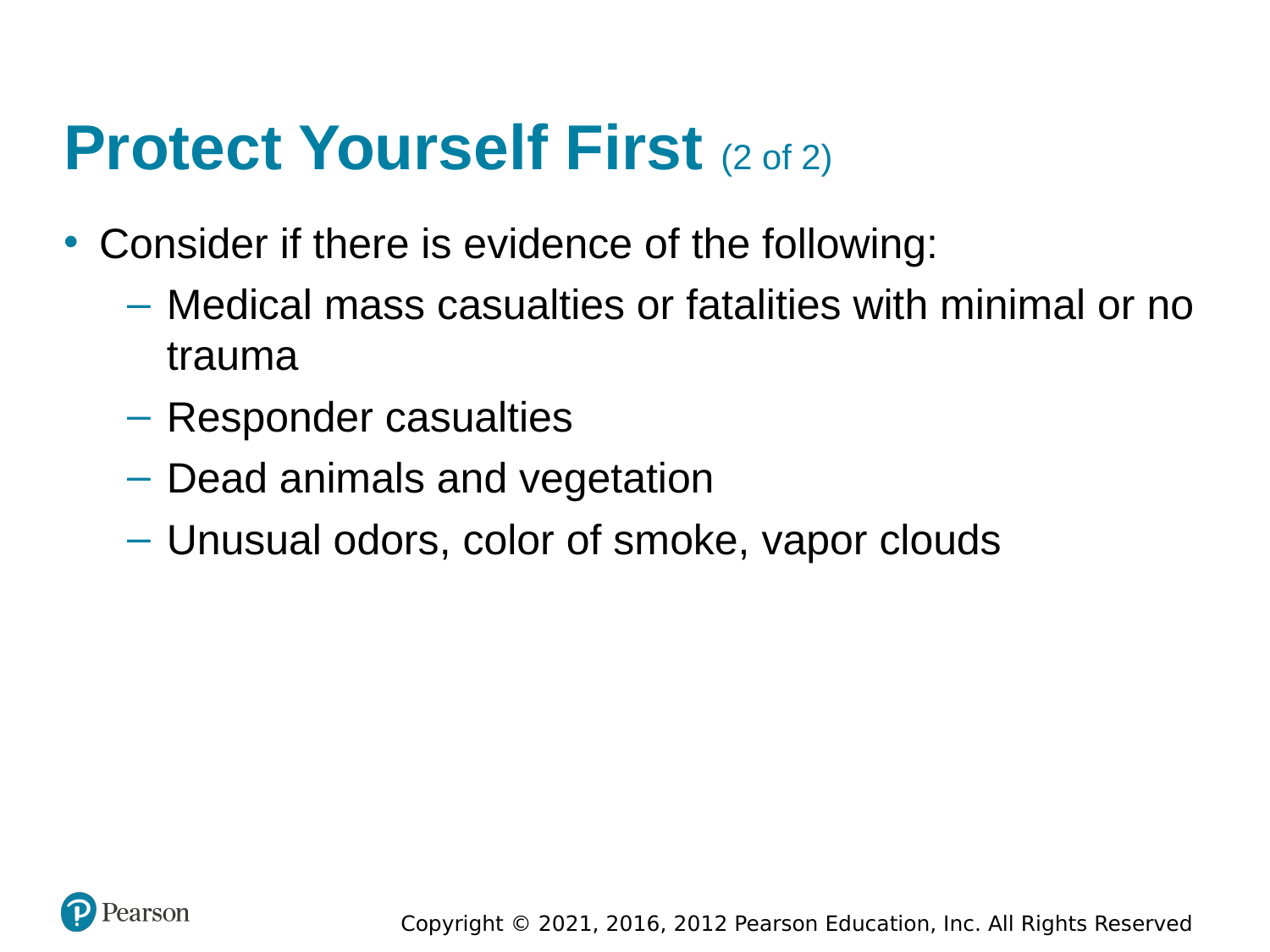

# Protect Yourself First (2 of 2)
Consider if there is evidence of the following:
Medical mass casualties or fatalities with minimal or no trauma
Responder casualties
Dead animals and vegetation
Unusual odors, color of smoke, vapor clouds